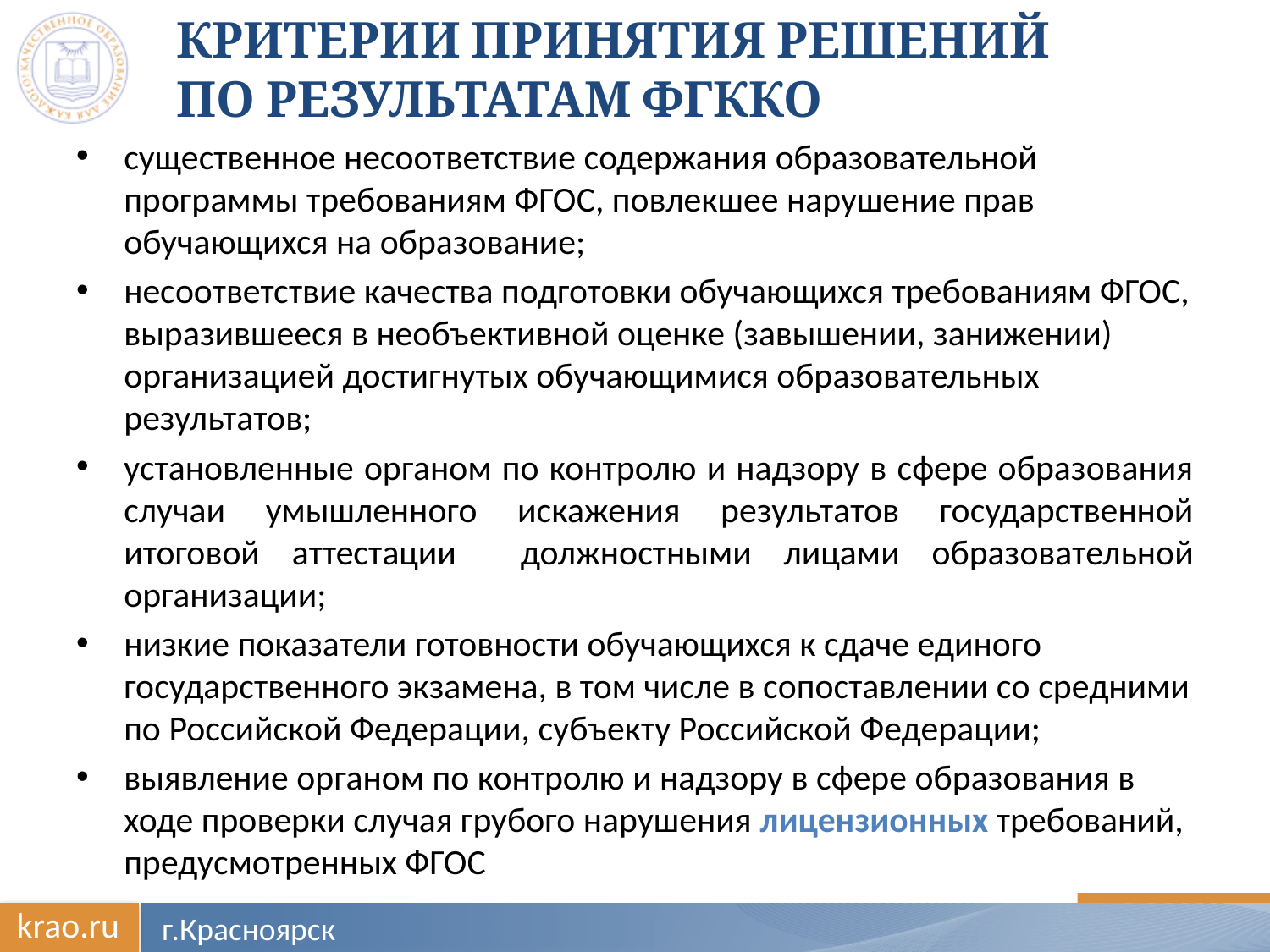

# Критерии принятия решений по результатам фгкко
существенное несоответствие содержания образовательной программы требованиям ФГОС, повлекшее нарушение прав обучающихся на образование;
несоответствие качества подготовки обучающихся требованиям ФГОС, выразившееся в необъективной оценке (завышении, занижении) организацией достигнутых обучающимися образовательных результатов;
установленные органом по контролю и надзору в сфере образования случаи умышленного искажения результатов государственной итоговой аттестации  должностными лицами образовательной организации;
низкие показатели готовности обучающихся к сдаче единого государственного экзамена, в том числе в сопоставлении со средними по Российской Федерации, субъекту Российской Федерации;
выявление органом по контролю и надзору в сфере образования в ходе проверки случая грубого нарушения лицензионных требований, предусмотренных ФГОС